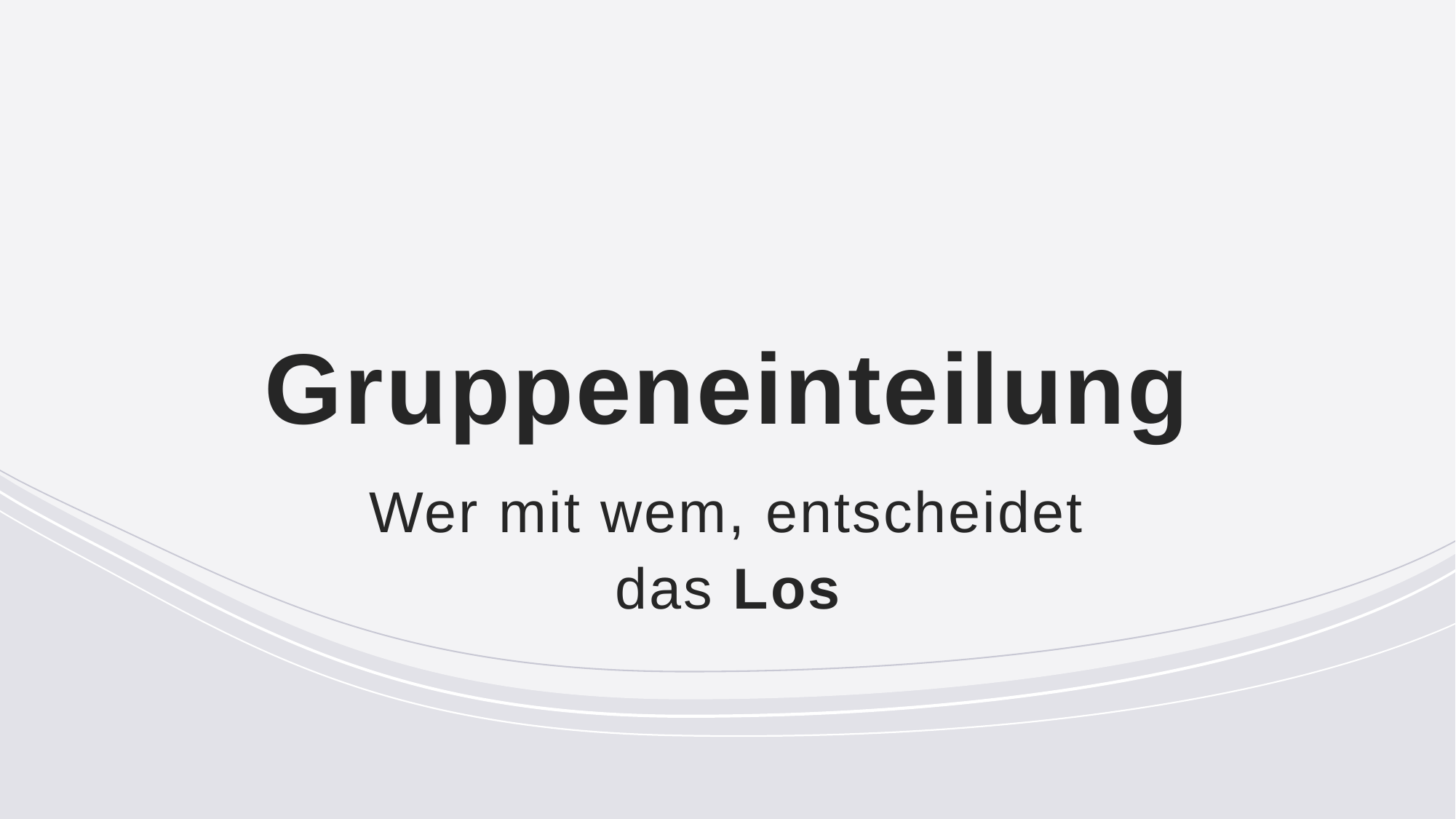

# Gruppeneinteilung
Wer mit wem, entscheidet das Los